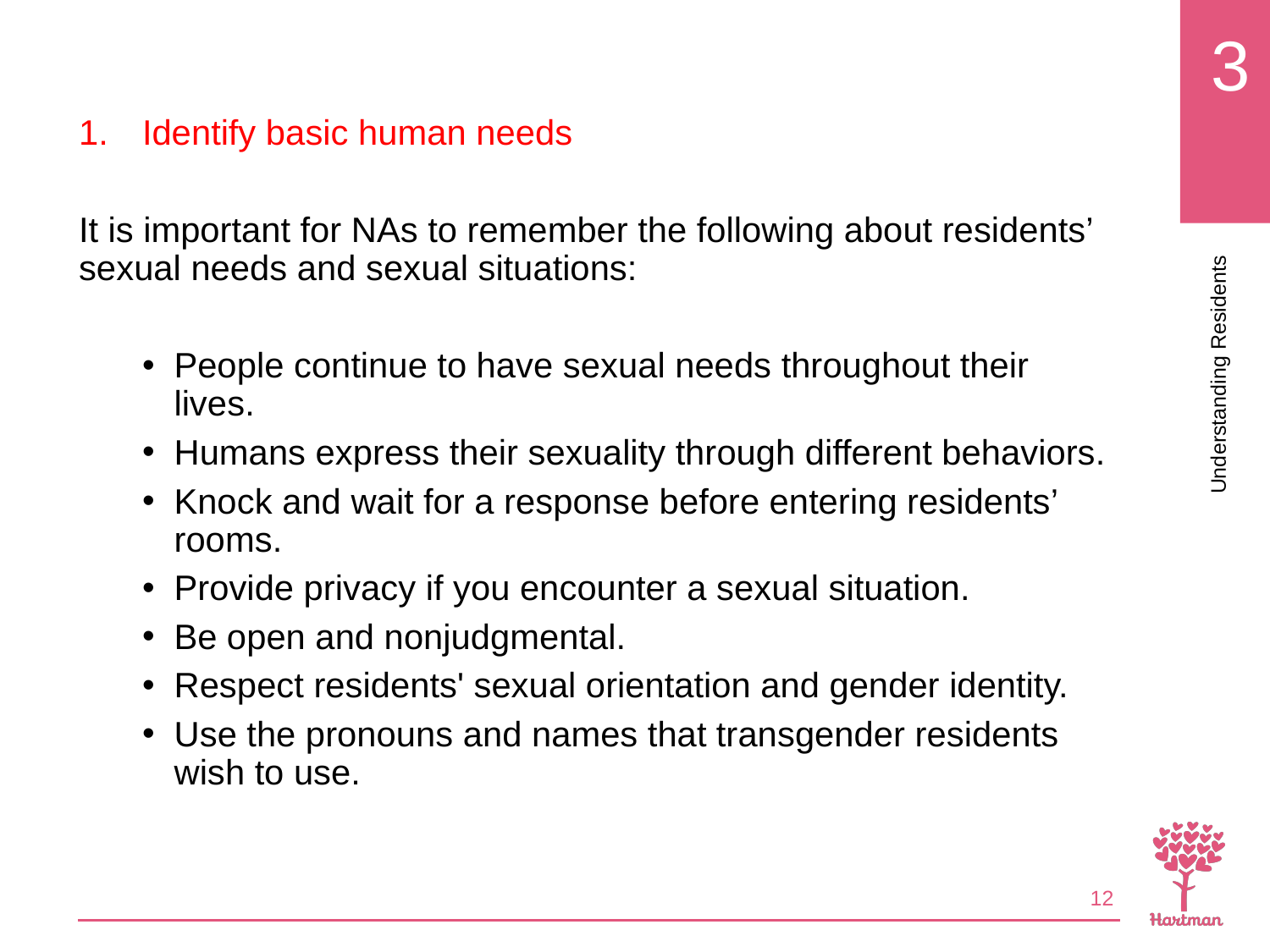

# LO1, content 9
Identify basic human needs

It is important for NAs to remember the following about residents’ sexual needs and sexual situations:

People continue to have sexual needs throughout their lives.
Humans express their sexuality through different behaviors.
Knock and wait for a response before entering residents’ rooms.
Provide privacy if you encounter a sexual situation.
Be open and nonjudgmental.
Respect residents' sexual orientation and gender identity.
Use the pronouns and names that transgender residents wish to use.

12